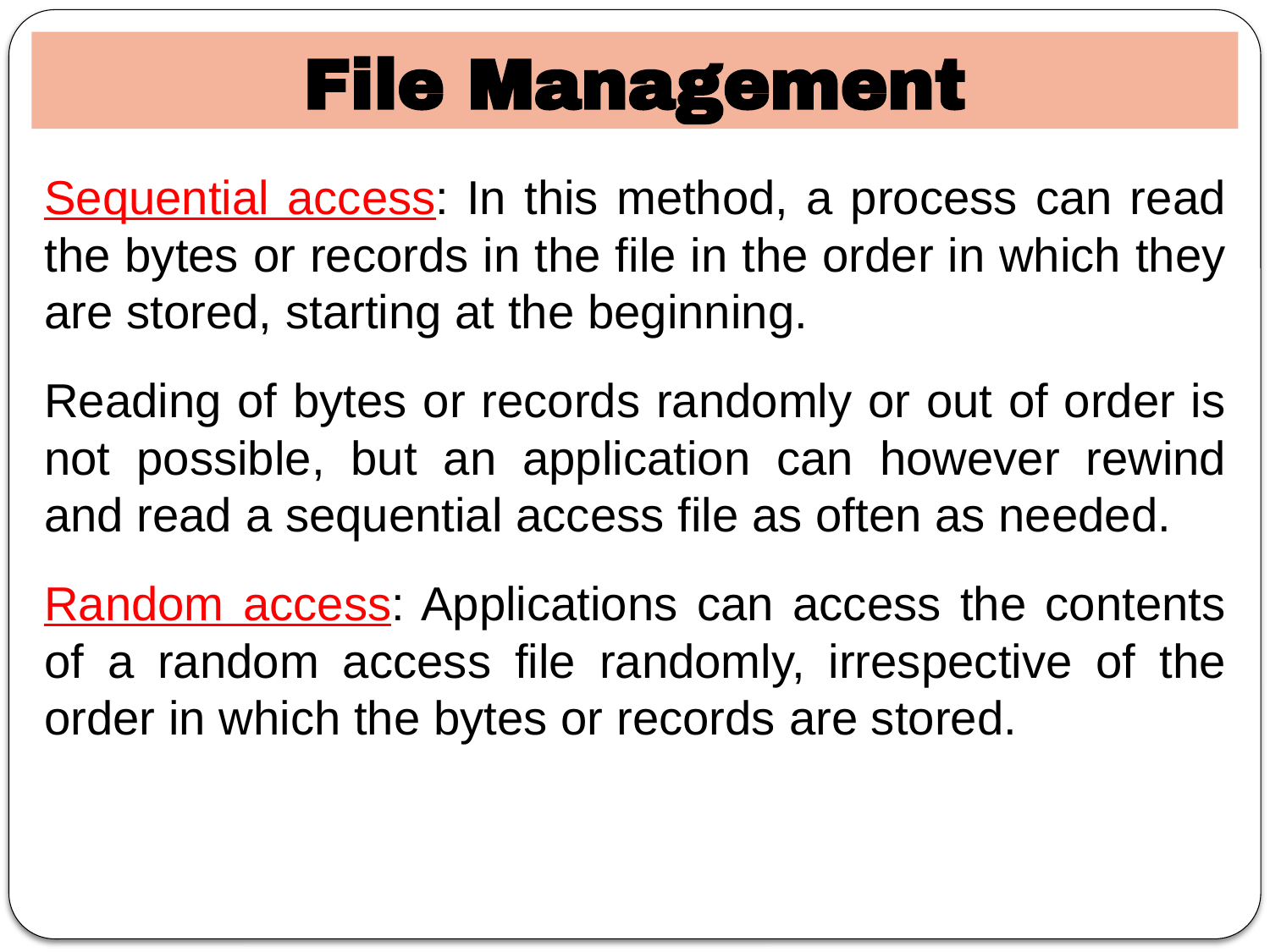

File Management
Sequential access: In this method, a process can read the bytes or records in the file in the order in which they are stored, starting at the beginning.
Reading of bytes or records randomly or out of order is not possible, but an application can however rewind and read a sequential access file as often as needed.
Random access: Applications can access the contents of a random access file randomly, irrespective of the order in which the bytes or records are stored.